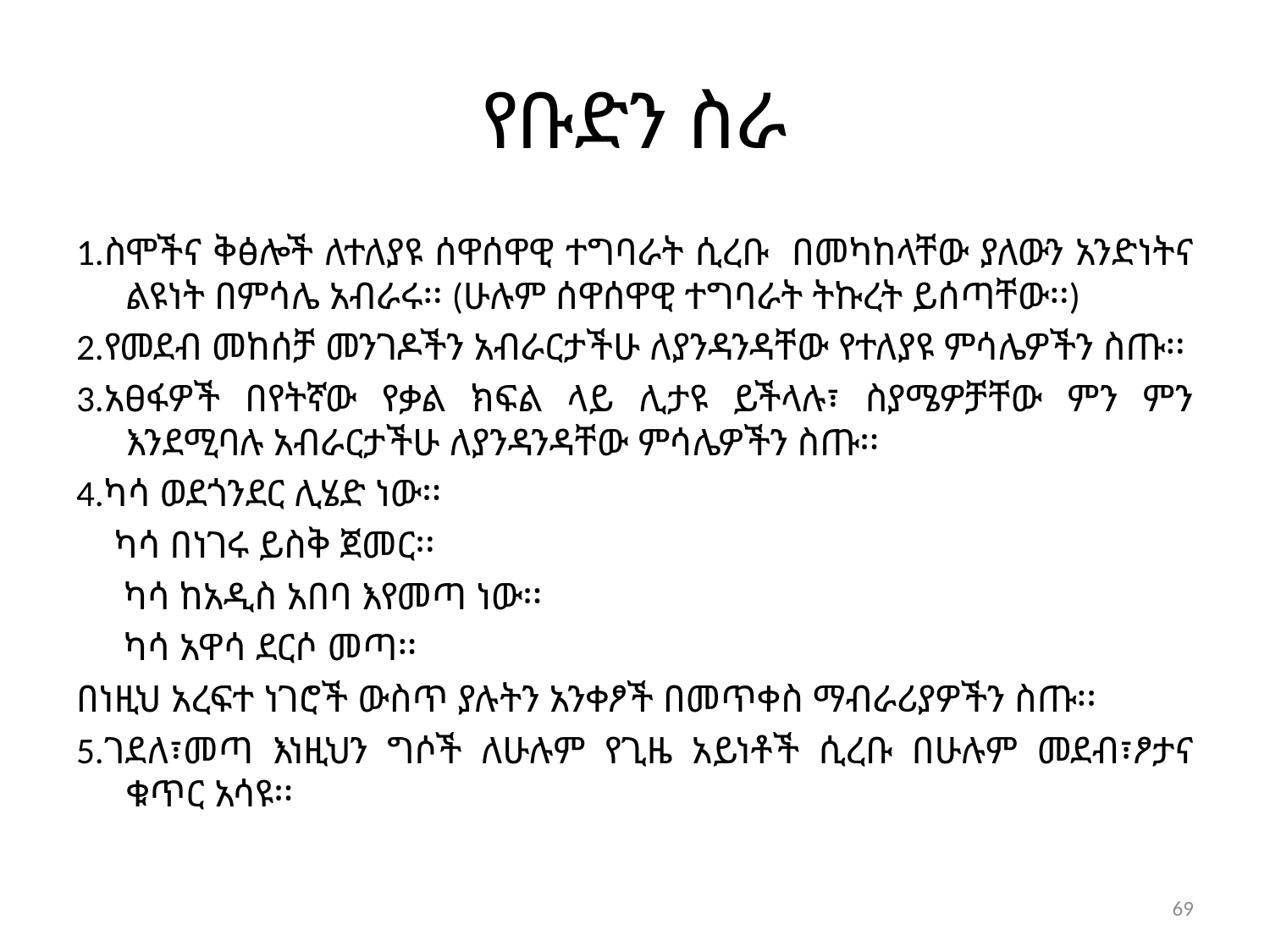

# የቡድን ስራ
1.ስሞችና ቅፅሎች ለተለያዩ ሰዋሰዋዊ ተግባራት ሲረቡ  በመካከላቸው ያለውን አንድነትና ልዩነት በምሳሌ አብራሩ፡፡ (ሁሉም ሰዋሰዋዊ ተግባራት ትኩረት ይሰጣቸው፡፡)
2.የመደብ መከሰቻ መንገዶችን አብራርታችሁ ለያንዳንዳቸው የተለያዩ ምሳሌዎችን ስጡ፡፡
3.አፀፋዎች በየትኛው የቃል ክፍል ላይ ሊታዩ ይችላሉ፣ ስያሜዎቻቸው ምን ምን እንደሚባሉ አብራርታችሁ ለያንዳንዳቸው ምሳሌዎችን ስጡ፡፡
4.ካሳ ወደጎንደር ሊሄድ ነው፡፡
    ካሳ በነገሩ ይስቅ ጀመር፡፡
     ካሳ ከአዲስ አበባ እየመጣ ነው፡፡
     ካሳ አዋሳ ደርሶ መጣ፡፡
በነዚህ አረፍተ ነገሮች ውስጥ ያሉትን አንቀፆች በመጥቀስ ማብራሪያዎችን ስጡ፡፡
5.ገደለ፣መጣ እነዚህን ግሶች ለሁሉም የጊዜ አይነቶች ሲረቡ በሁሉም መደብ፣ፆታና ቁጥር አሳዩ፡፡

69